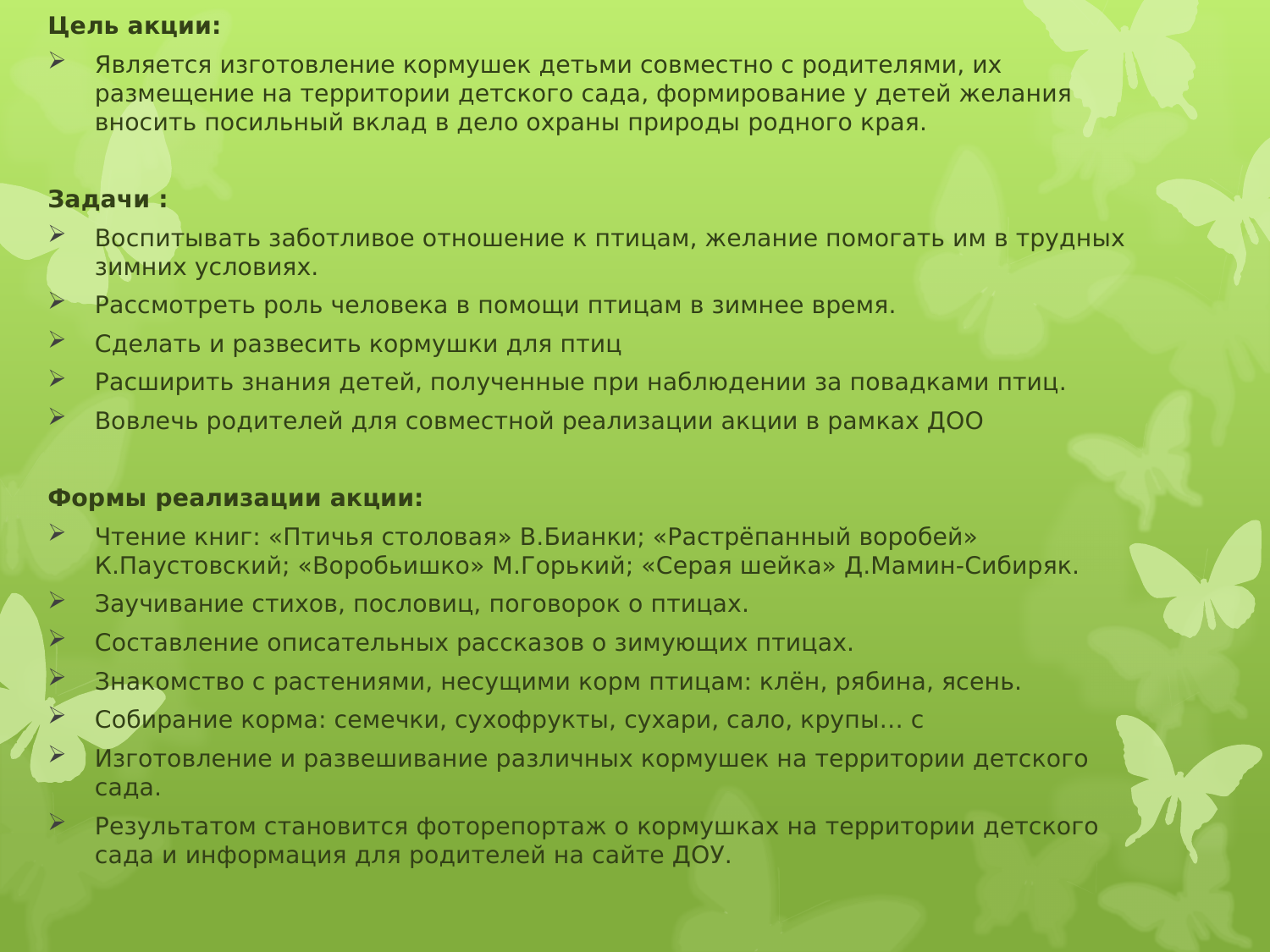

Цель акции:
Является изготовление кормушек детьми совместно с родителями, их размещение на территории детского сада, формирование у детей желания вносить посильный вклад в дело охраны природы родного края.

Задачи :
Воспитывать заботливое отношение к птицам, желание помогать им в трудных зимних условиях.
Рассмотреть роль человека в помощи птицам в зимнее время.
Сделать и развесить кормушки для птиц
Расширить знания детей, полученные при наблюдении за повадками птиц.
Вовлечь родителей для совместной реализации акции в рамках ДОО

Формы реализации акции:
Чтение книг: «Птичья столовая» В.Бианки; «Растрёпанный воробей» К.Паустовский; «Воробьишко» М.Горький; «Серая шейка» Д.Мамин-Сибиряк.
Заучивание стихов, пословиц, поговорок о птицах.
Составление описательных рассказов о зимующих птицах.
Знакомство с растениями, несущими корм птицам: клён, рябина, ясень.
Собирание корма: семечки, сухофрукты, сухари, сало, крупы… с
Изготовление и развешивание различных кормушек на территории детского сада.
Результатом становится фоторепортаж о кормушках на территории детского сада и информация для родителей на сайте ДОУ.